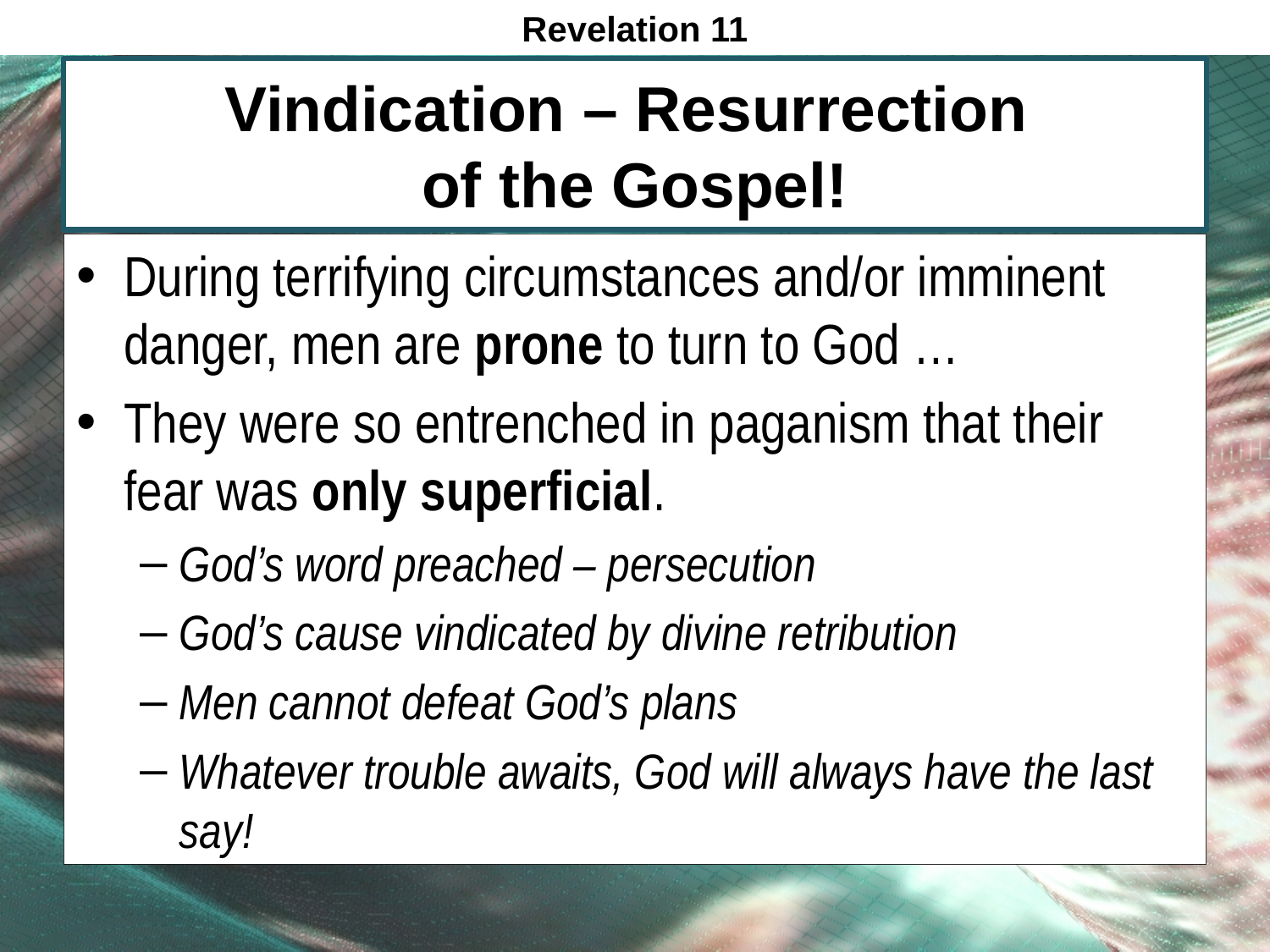

Revelation 11
# Vindication – Resurrection of the Gospel!
During terrifying circumstances and/or imminent danger, men are prone to turn to God …
They were so entrenched in paganism that their fear was only superficial.
God’s word preached – persecution
God’s cause vindicated by divine retribution
Men cannot defeat God’s plans
Whatever trouble awaits, God will always have the last say!